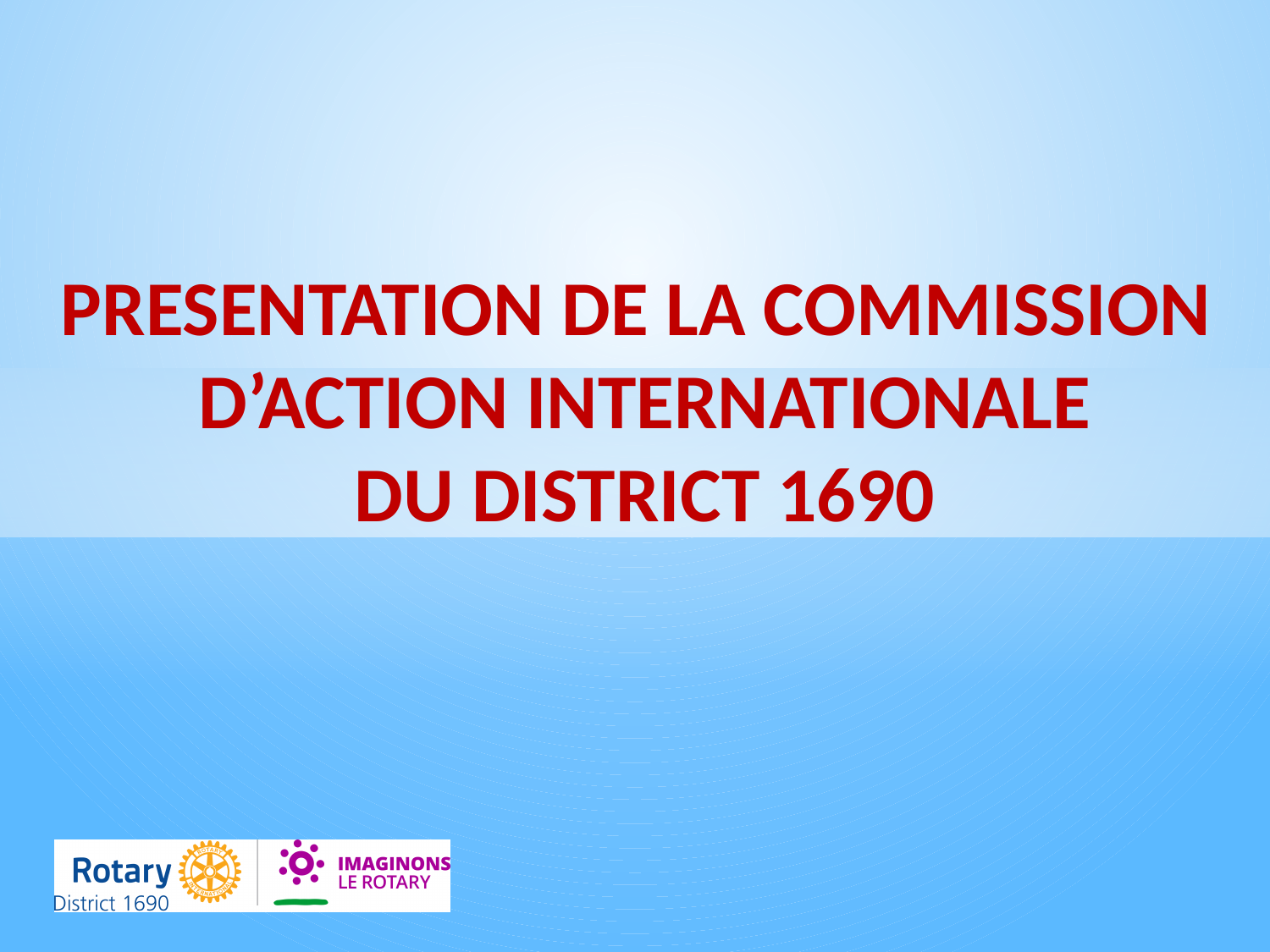

PRESENTATION DE LA COMMISSION
D’ACTION INTERNATIONALE
DU DISTRICT 1690